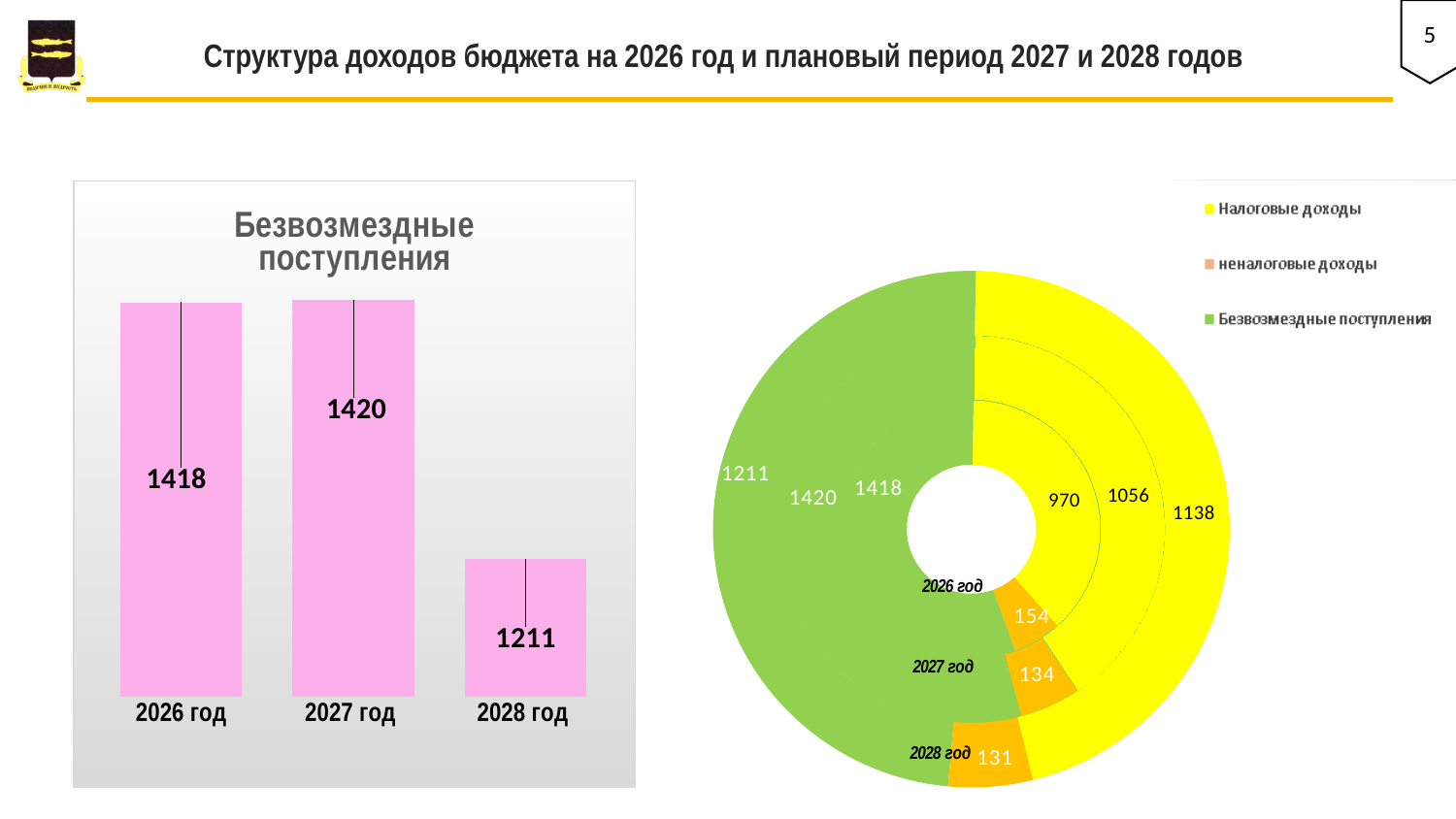

# Структура доходов бюджета на 2026 год и плановый период 2027 и 2028 годов
5

### Chart: Безвозмездные поступления

| Category |  |
|---|---|
| 2026 год | 1418.0 |
| 2027 год  | 1420.0 |
| 2028 год  | 1211.0 |

### Chart

| Category | 2026 год | 2027 год  | 2028 год  |
|---|---|---|---|